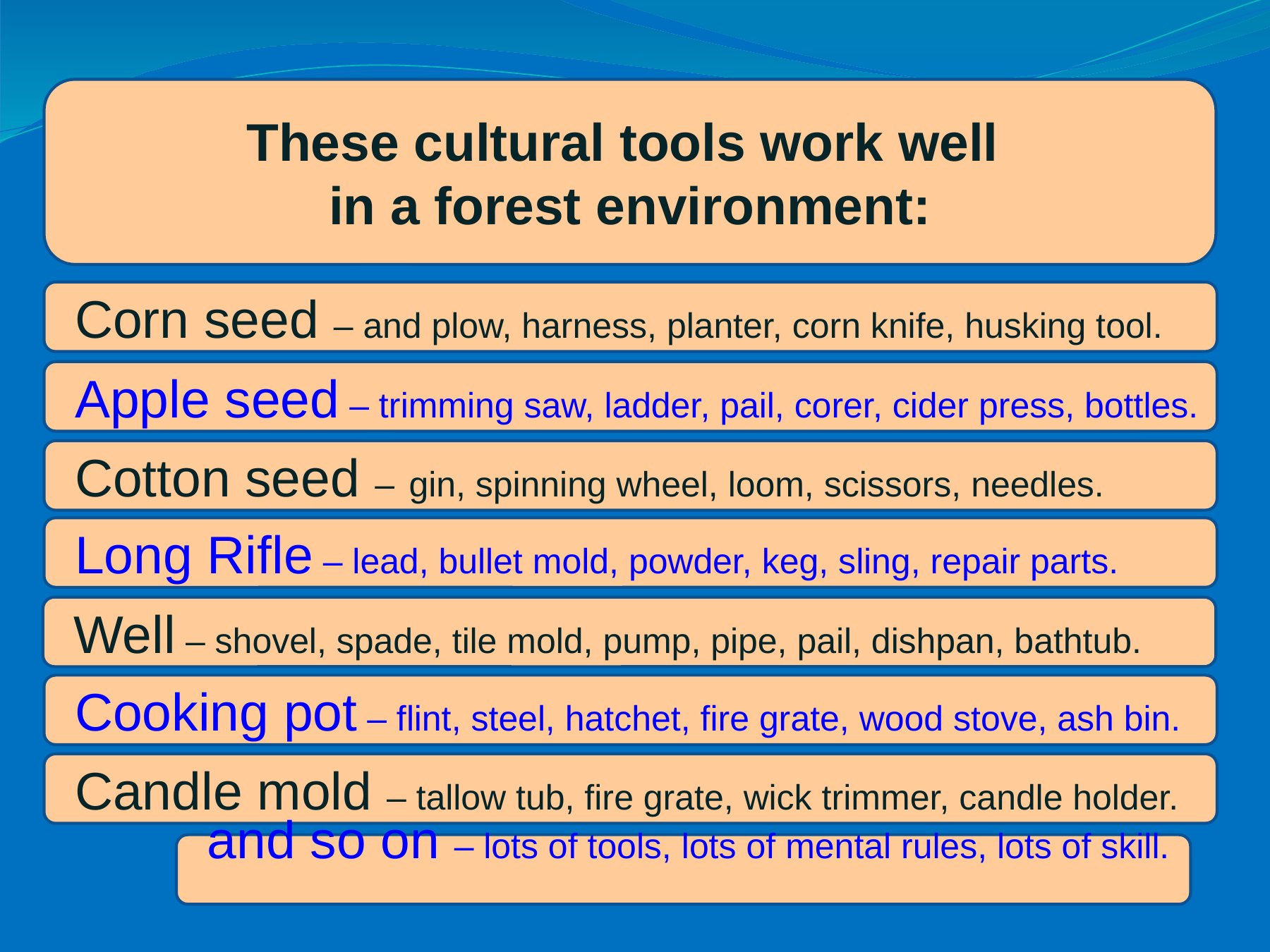

These cultural tools work well
in a forest environment:
 Corn seed – and plow, harness, planter, corn knife, husking tool.
 Apple seed – trimming saw, ladder, pail, corer, cider press, bottles.
 Cotton seed – gin, spinning wheel, loom, scissors, needles.
 Long Rifle – lead, bullet mold, powder, keg, sling, repair parts.
 Well – shovel, spade, tile mold, pump, pipe, pail, dishpan, bathtub.
 Cooking pot – flint, steel, hatchet, fire grate, wood stove, ash bin.
 Candle mold – tallow tub, fire grate, wick trimmer, candle holder.
 and so on – lots of tools, lots of mental rules, lots of skill.